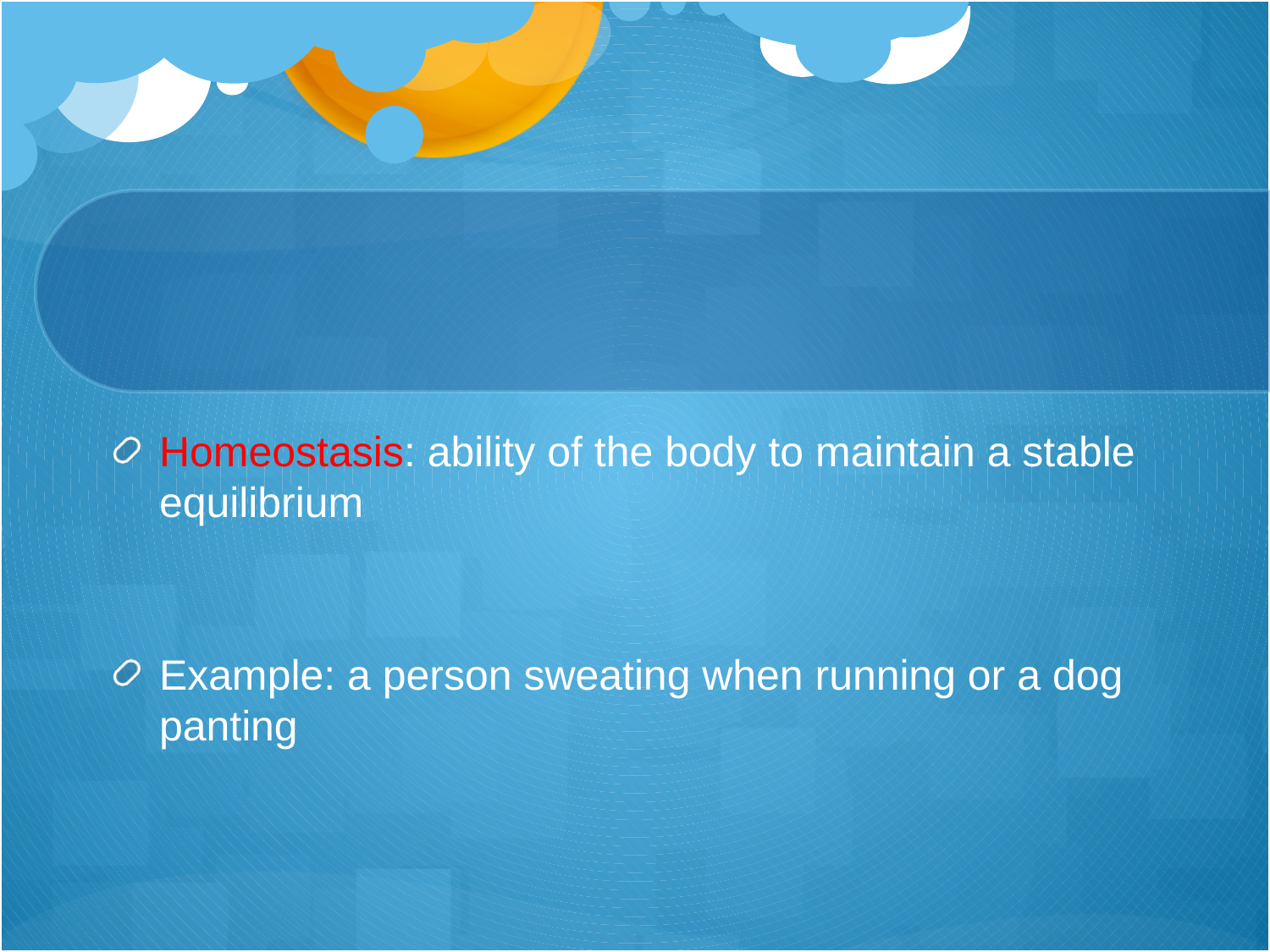

#
Homeostasis: ability of the body to maintain a stable equilibrium

Example: a person sweating when running or a dog panting